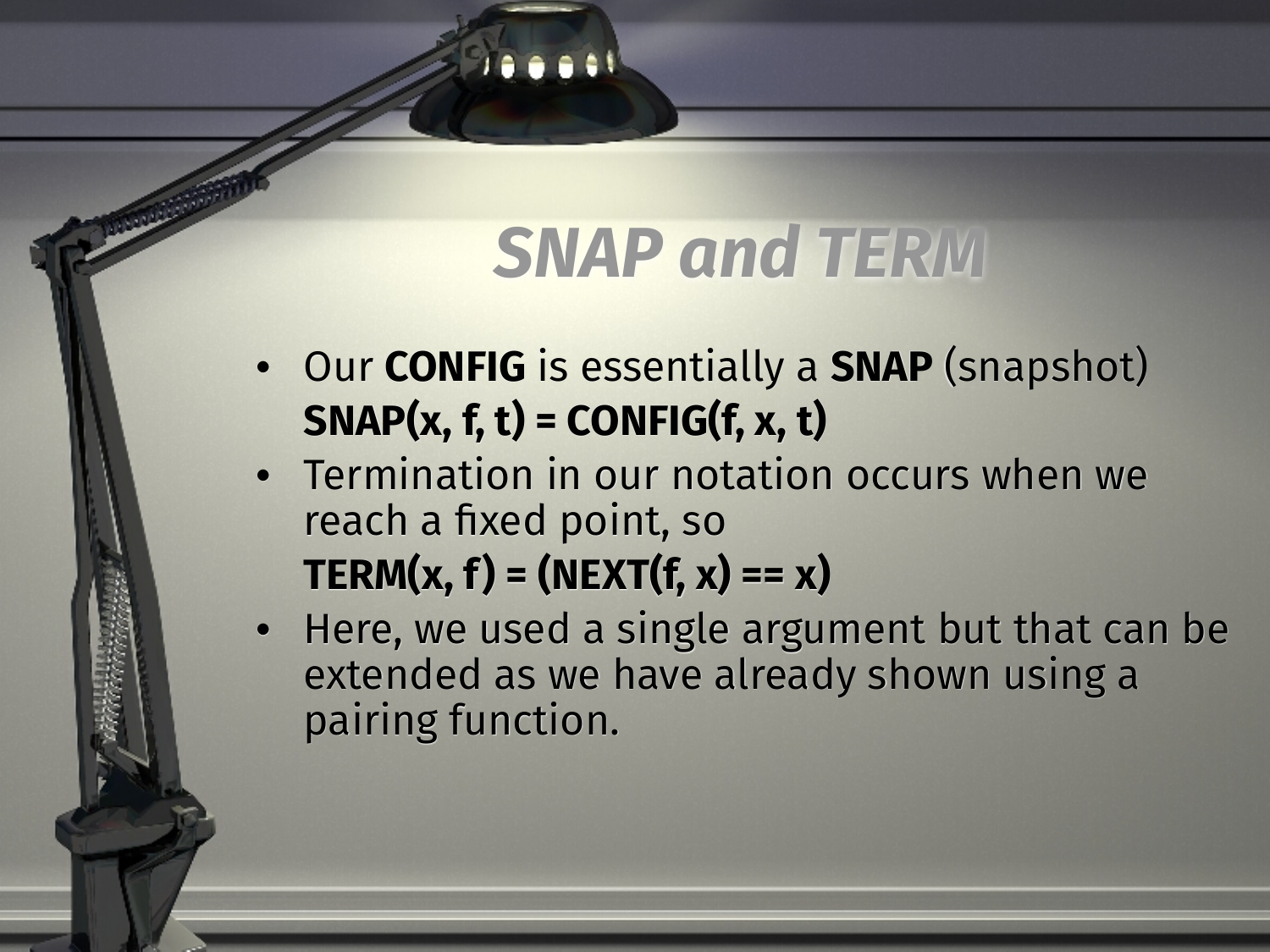

# SNAP and TERM
Our CONFIG is essentially a SNAP (snapshot)
	SNAP(x, f, t) = CONFIG(f, x, t)
Termination in our notation occurs when we reach a fixed point, so
	TERM(x, f) = (NEXT(f, x) == x)
Here, we used a single argument but that can be extended as we have already shown using a pairing function.